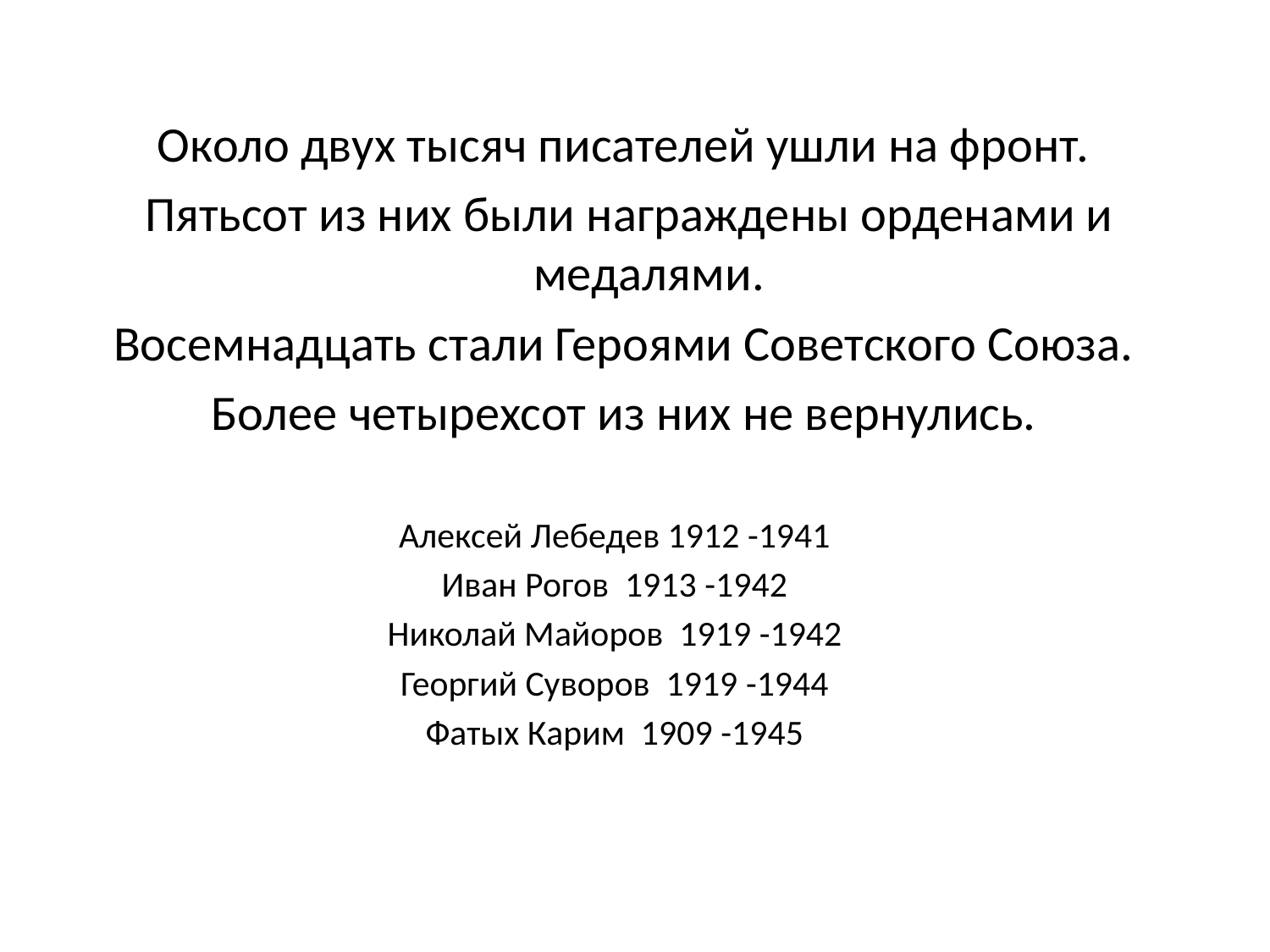

Около двух тысяч писателей ушли на фронт.
Пятьсот из них были награждены орденами и медалями.
Восемнадцать стали Героями Советского Союза.
Более четырехсот из них не вернулись.
Алексей Лебедев 1912 -1941
Иван Рогов  1913 -1942
Николай Майоров  1919 -1942
Георгий Суворов  1919 -1944
Фатых Карим  1909 -1945